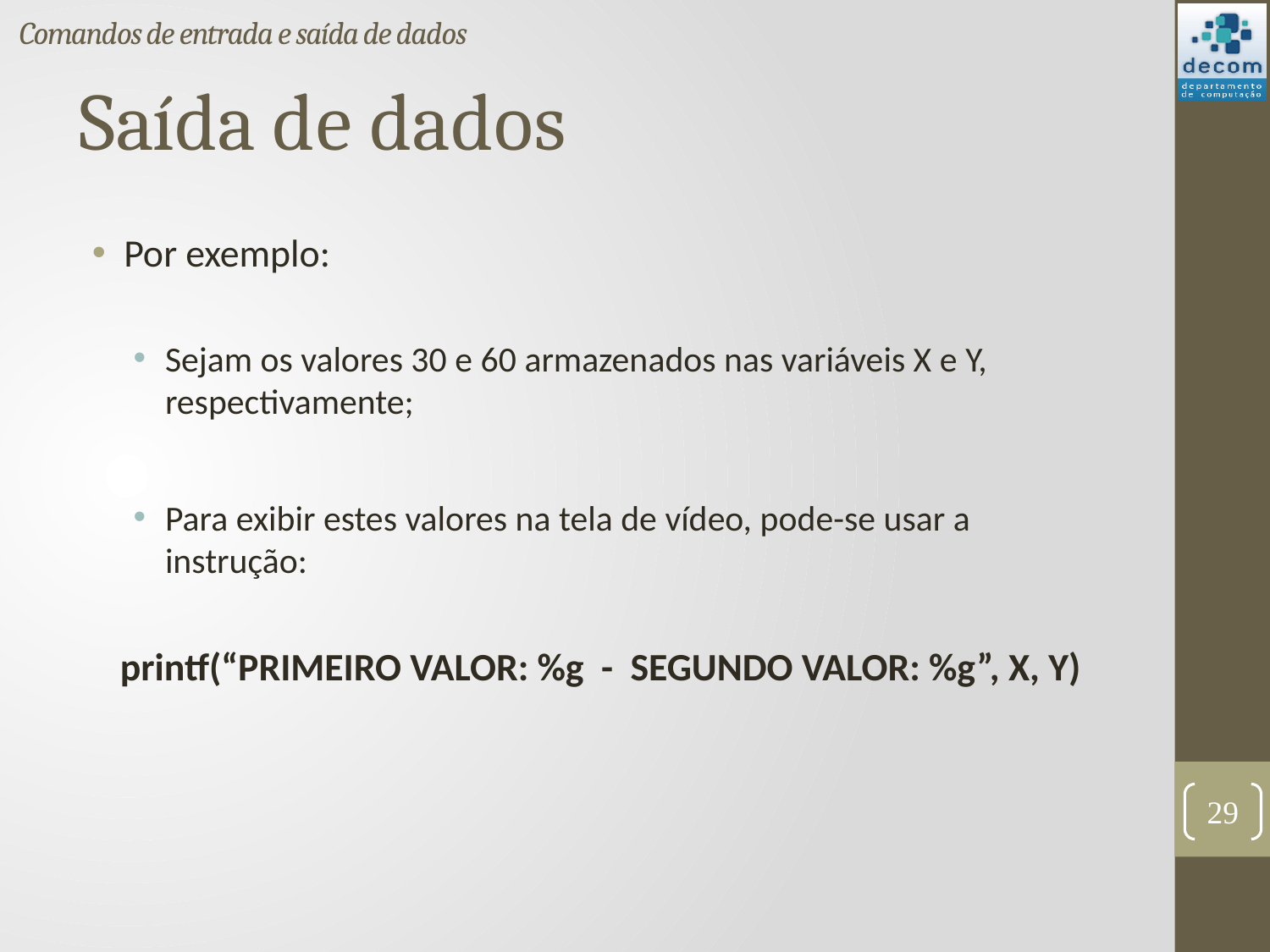

Comandos de entrada e saída de dados
# Saída de dados
Por exemplo:

Sejam os valores 30 e 60 armazenados nas variáveis X e Y, respectivamente;

Para exibir estes valores na tela de vídeo, pode-se usar a instrução:

printf(“PRIMEIRO VALOR: %g  -  SEGUNDO VALOR: %g”, X, Y)

29